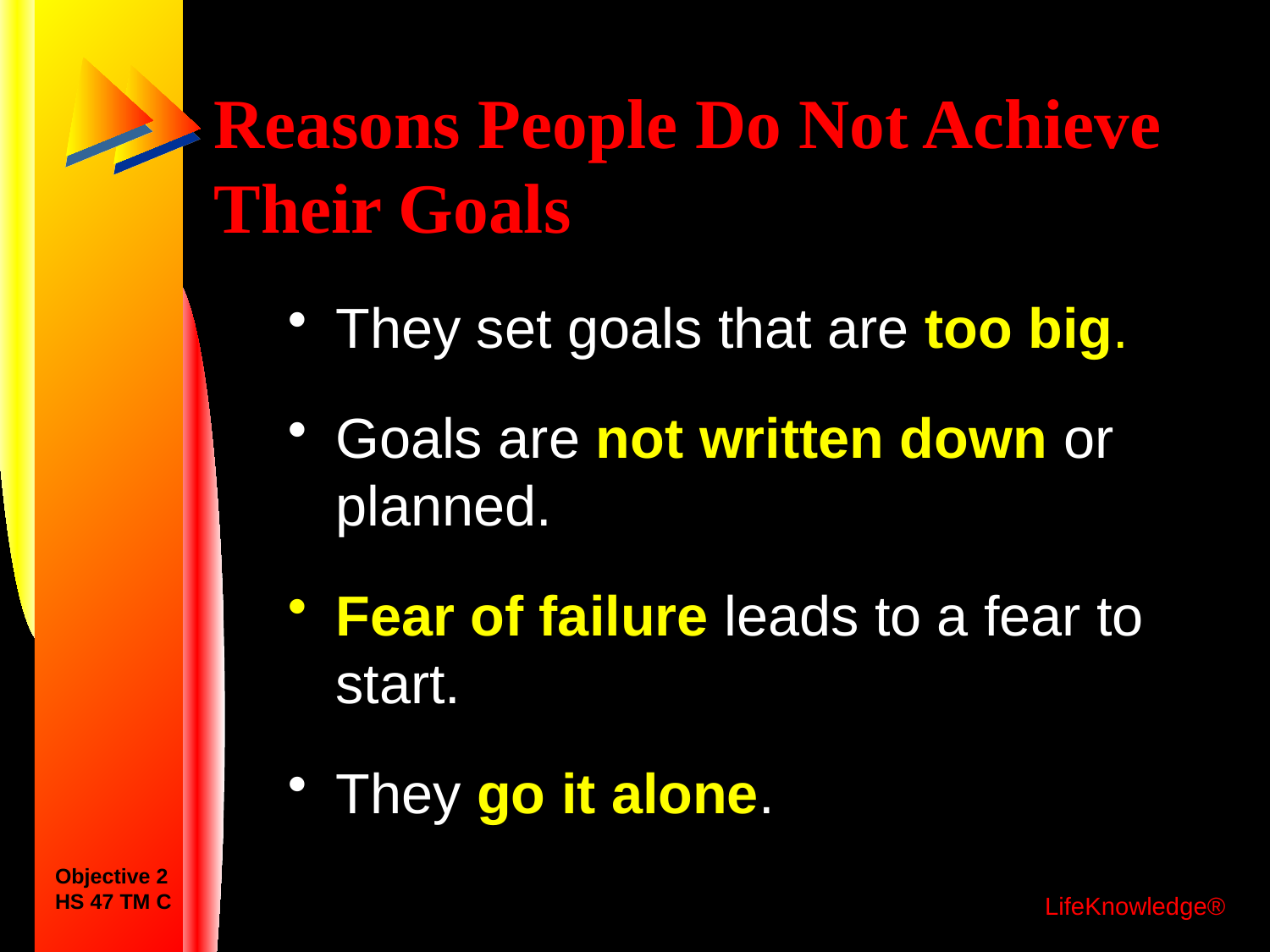

# Reasons People Do Not Achieve Their Goals
They set goals that are too big.
Goals are not written down or planned.
Fear of failure leads to a fear to start.
They go it alone.
Objective 2
HS 47 TM C
LifeKnowledge®